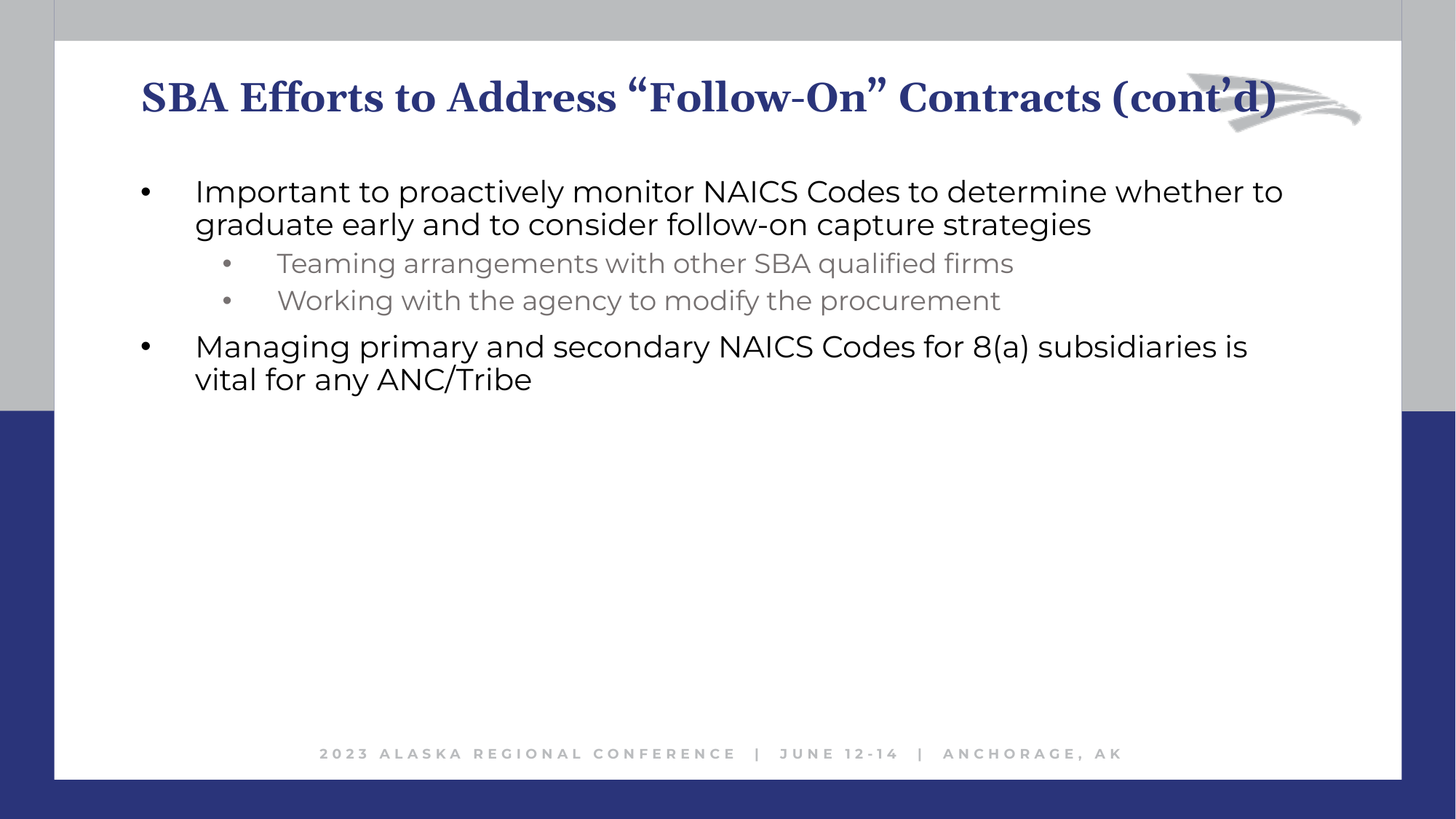

SBA Efforts to Address “Follow-On” Contracts (cont’d)
Important to proactively monitor NAICS Codes to determine whether to graduate early and to consider follow-on capture strategies
Teaming arrangements with other SBA qualified firms
Working with the agency to modify the procurement
Managing primary and secondary NAICS Codes for 8(a) subsidiaries is vital for any ANC/Tribe